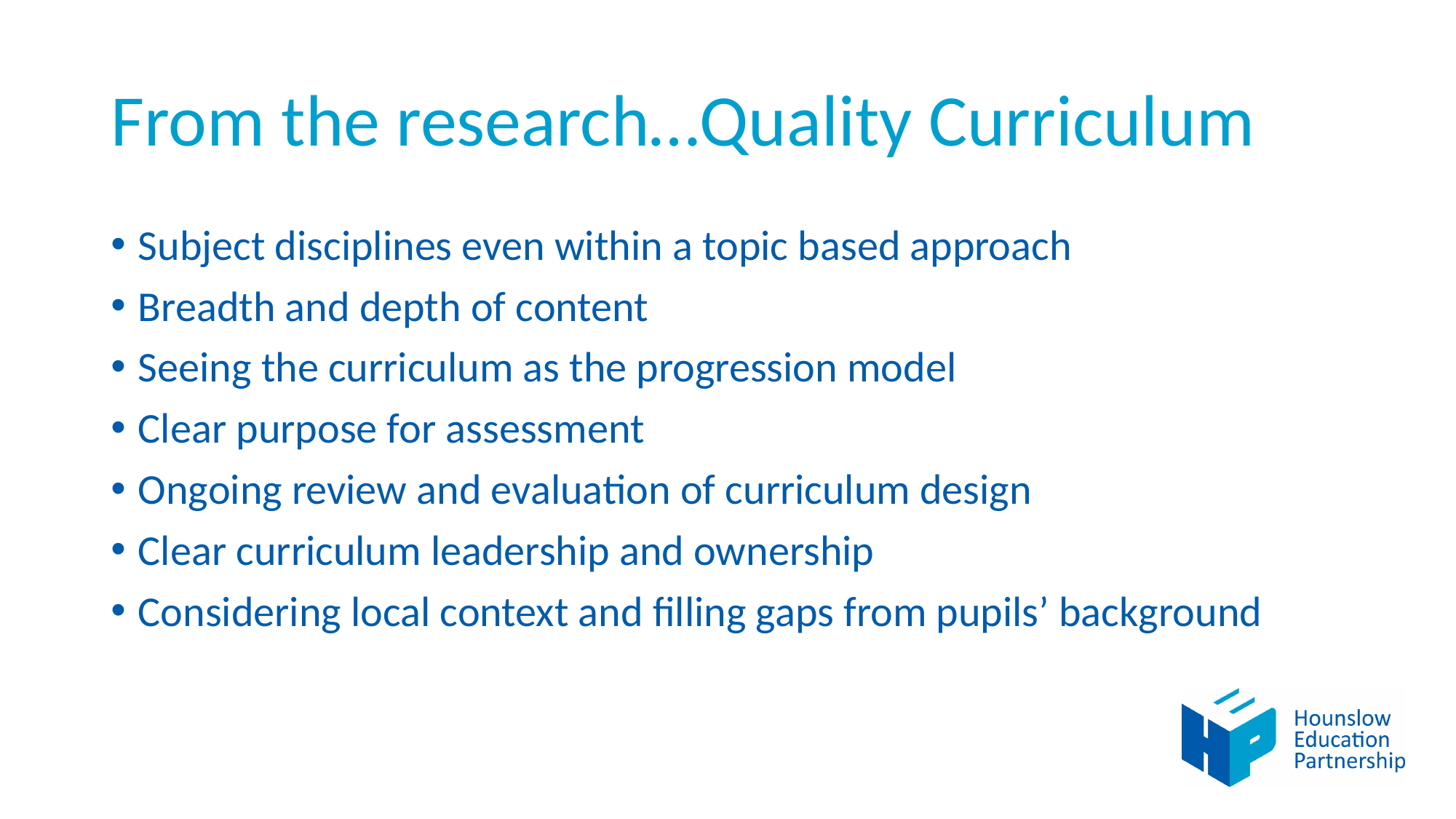

# From the research…Quality Curriculum
Subject disciplines even within a topic based approach
Breadth and depth of content
Seeing the curriculum as the progression model
Clear purpose for assessment
Ongoing review and evaluation of curriculum design
Clear curriculum leadership and ownership
Considering local context and filling gaps from pupils’ background